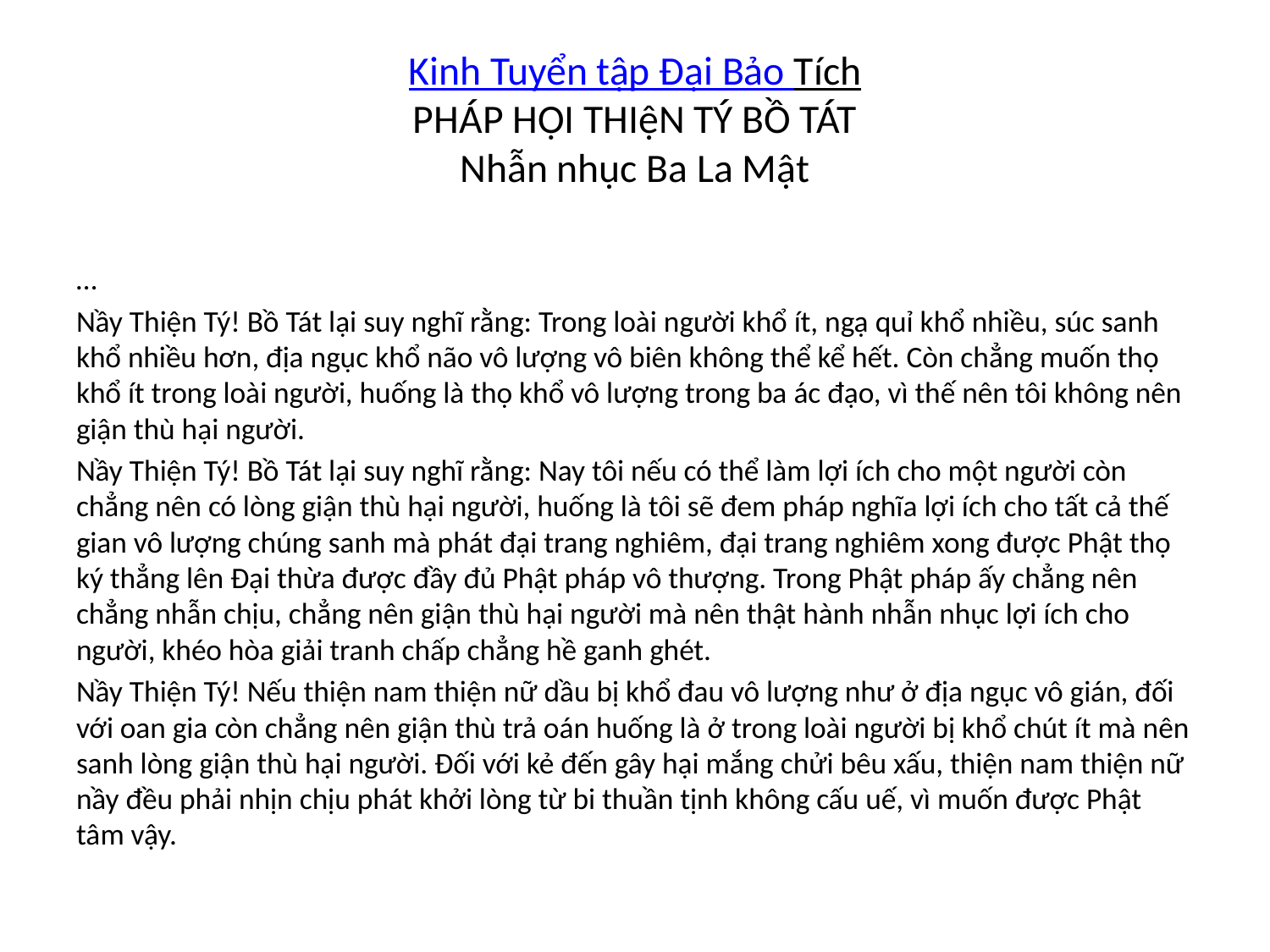

# Kinh Tuyển tập Đại Bảo Tích PHÁP HỘI THIệN TÝ BỒ TÁT Nhẫn nhục Ba La Mật
…
Nầy Thiện Tý! Bồ Tát lại suy nghĩ rằng: Trong loài người khổ ít, ngạ quỉ khổ nhiều, súc sanh khổ nhiều hơn, địa ngục khổ não vô lượng vô biên không thể kể hết. Còn chẳng muốn thọ khổ ít trong loài người, huống là thọ khổ vô lượng trong ba ác đạo, vì thế nên tôi không nên giận thù hại người.
Nầy Thiện Tý! Bồ Tát lại suy nghĩ rằng: Nay tôi nếu có thể làm lợi ích cho một người còn chẳng nên có lòng giận thù hại người, huống là tôi sẽ đem pháp nghĩa lợi ích cho tất cả thế gian vô lượng chúng sanh mà phát đại trang nghiêm, đại trang nghiêm xong được Phật thọ ký thẳng lên Đại thừa được đầy đủ Phật pháp vô thượng. Trong Phật pháp ấy chẳng nên chẳng nhẫn chịu, chẳng nên giận thù hại người mà nên thật hành nhẫn nhục lợi ích cho người, khéo hòa giải tranh chấp chẳng hề ganh ghét.
Nầy Thiện Tý! Nếu thiện nam thiện nữ dầu bị khổ đau vô lượng như ở địa ngục vô gián, đối với oan gia còn chẳng nên giận thù trả oán huống là ở trong loài người bị khổ chút ít mà nên sanh lòng giận thù hại người. Ðối với kẻ đến gây hại mắng chửi bêu xấu, thiện nam thiện nữ nầy đều phải nhịn chịu phát khởi lòng từ bi thuần tịnh không cấu uế, vì muốn được Phật tâm vậy.